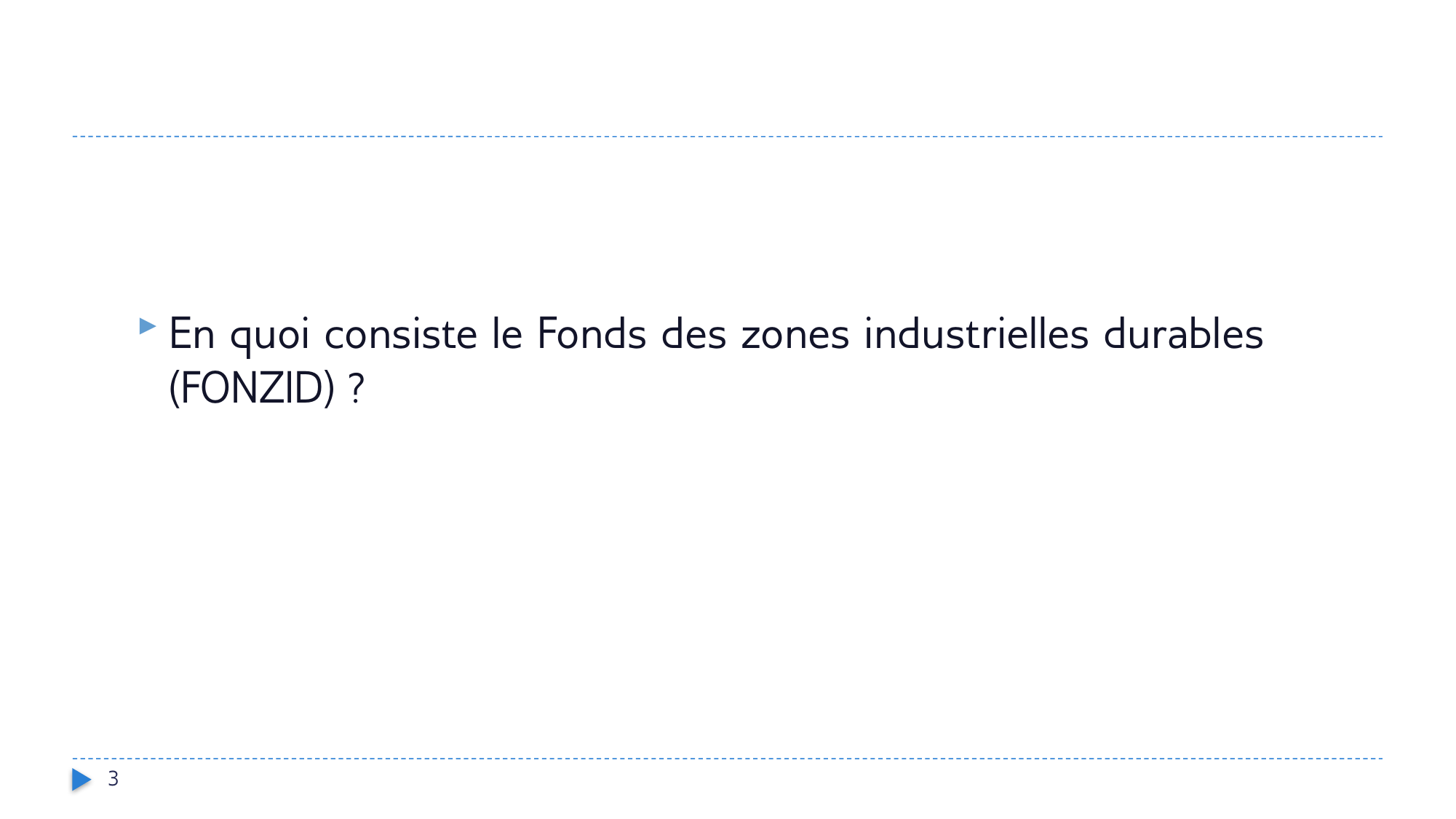

En quoi consiste le Fonds des zones industrielles durables (FONZID) ?

3